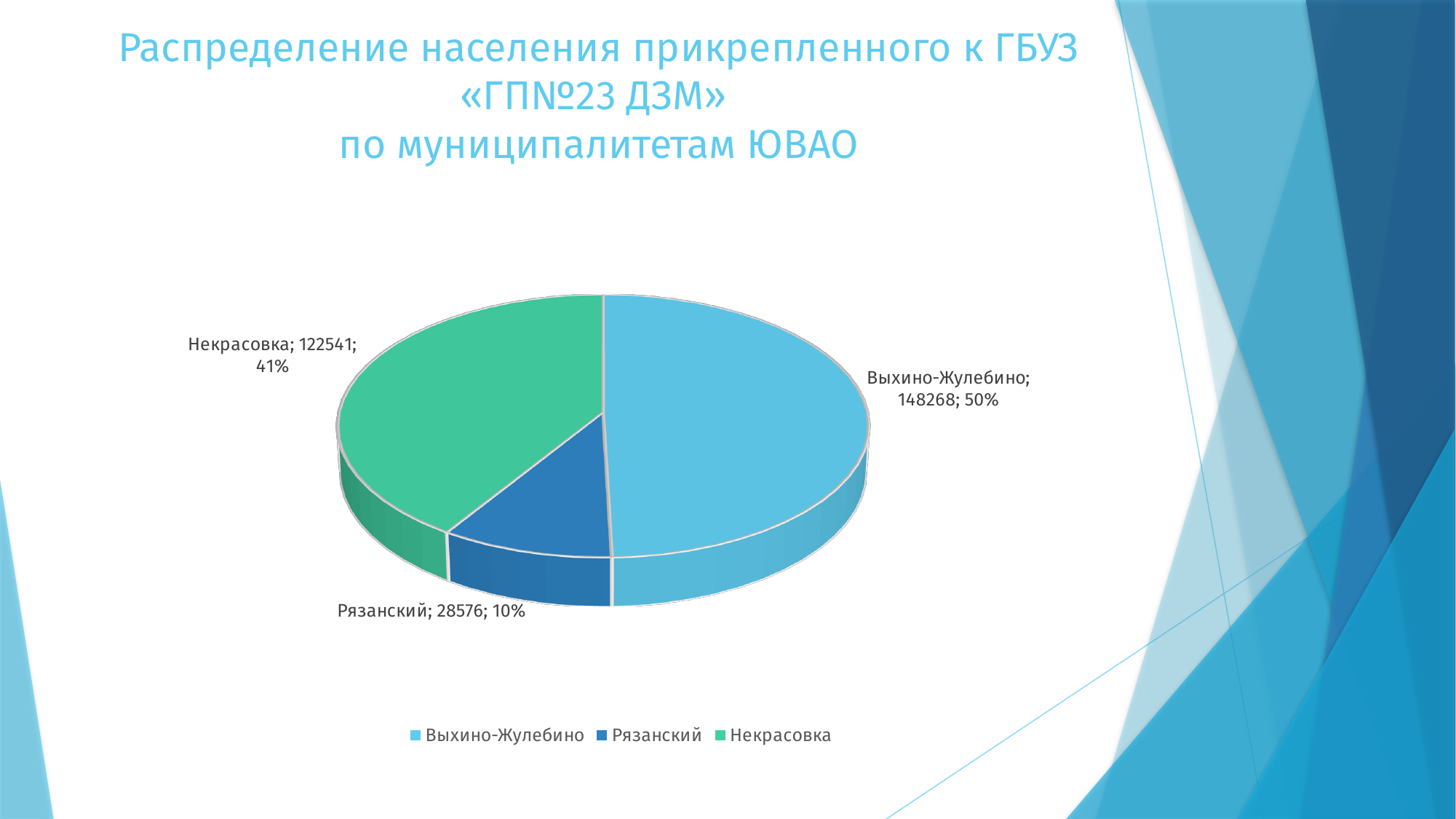

# Распределение населения прикрепленного к ГБУЗ «ГП№23 ДЗМ» по муниципалитетам ЮВАО

[unsupported chart]